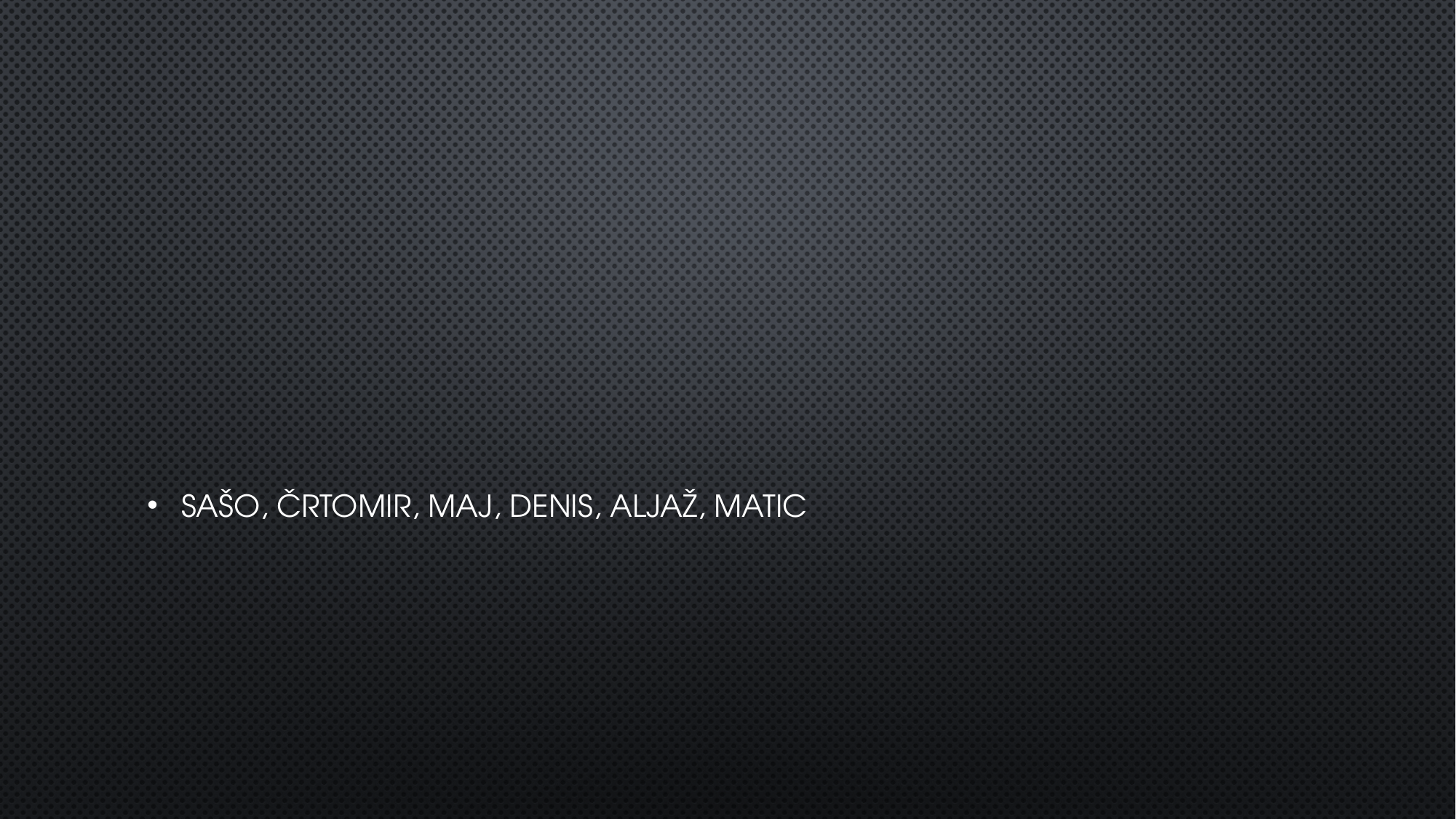

#
Sašo, Črtomir, Maj, Denis, Aljaž, Matic